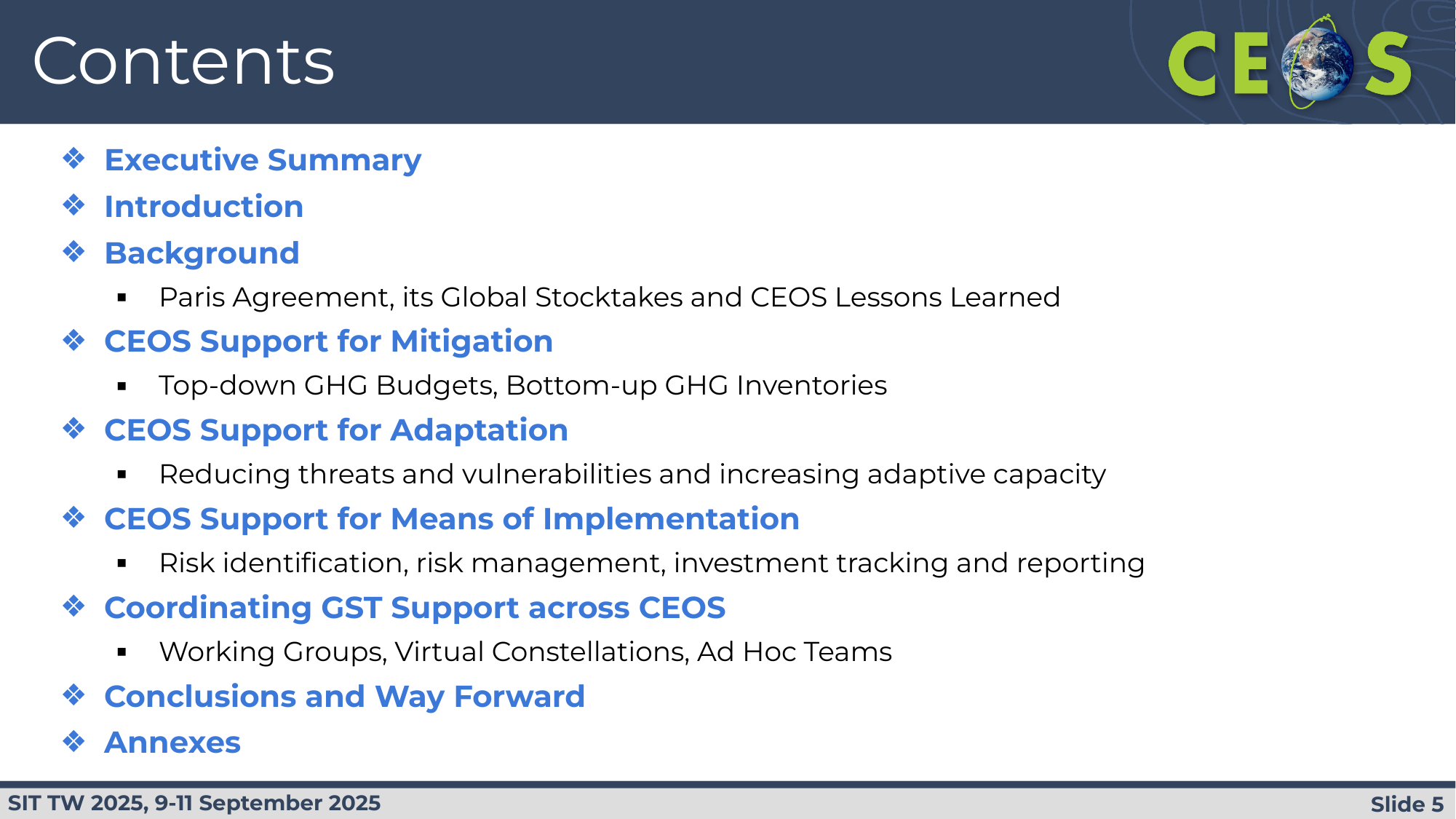

# Contents
Executive Summary
Introduction
Background
Paris Agreement, its Global Stocktakes and CEOS Lessons Learned
CEOS Support for Mitigation
Top-down GHG Budgets, Bottom-up GHG Inventories
CEOS Support for Adaptation
Reducing threats and vulnerabilities and increasing adaptive capacity
CEOS Support for Means of Implementation
Risk identification, risk management, investment tracking and reporting
Coordinating GST Support across CEOS
Working Groups, Virtual Constellations, Ad Hoc Teams
Conclusions and Way Forward
Annexes